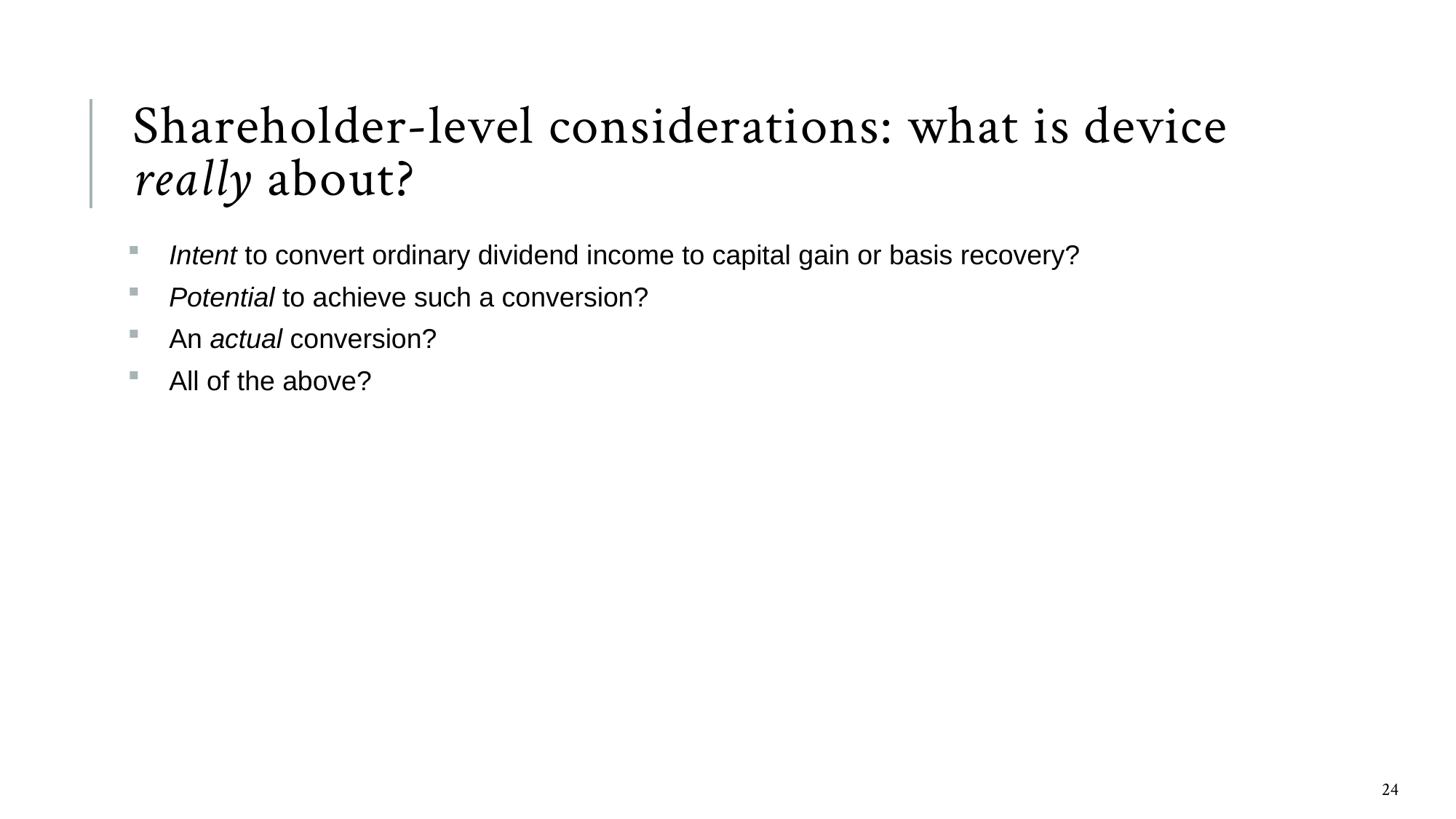

# Shareholder-level considerations: what is device really about?
Intent to convert ordinary dividend income to capital gain or basis recovery?
Potential to achieve such a conversion?
An actual conversion?
All of the above?
24